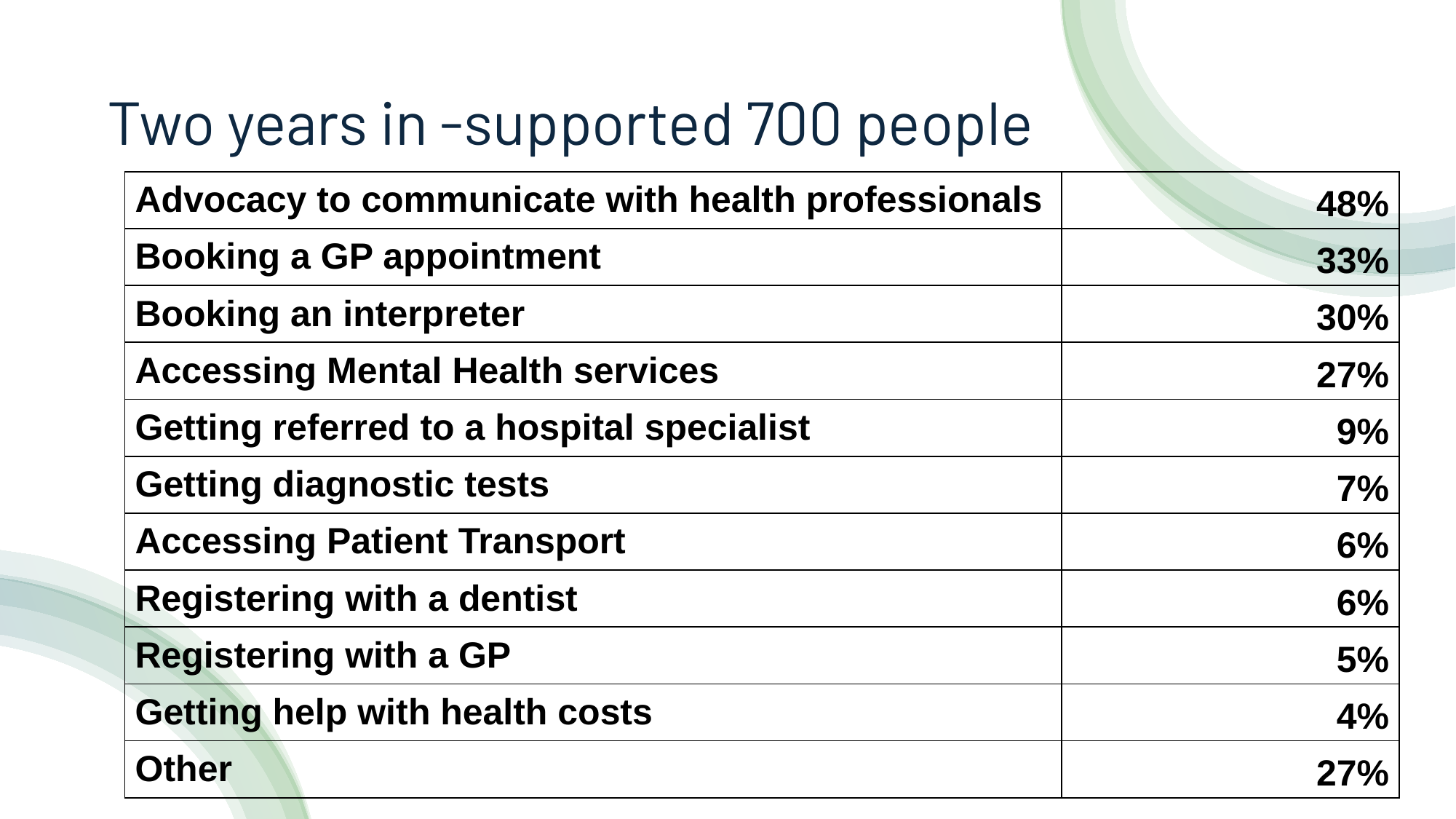

# Two years in -supported 700 people
| Advocacy to communicate with health professionals | 48% |
| --- | --- |
| Booking a GP appointment | 33% |
| Booking an interpreter | 30% |
| Accessing Mental Health services | 27% |
| Getting referred to a hospital specialist | 9% |
| Getting diagnostic tests | 7% |
| Accessing Patient Transport | 6% |
| Registering with a dentist | 6% |
| Registering with a GP | 5% |
| Getting help with health costs | 4% |
| Other | 27% |